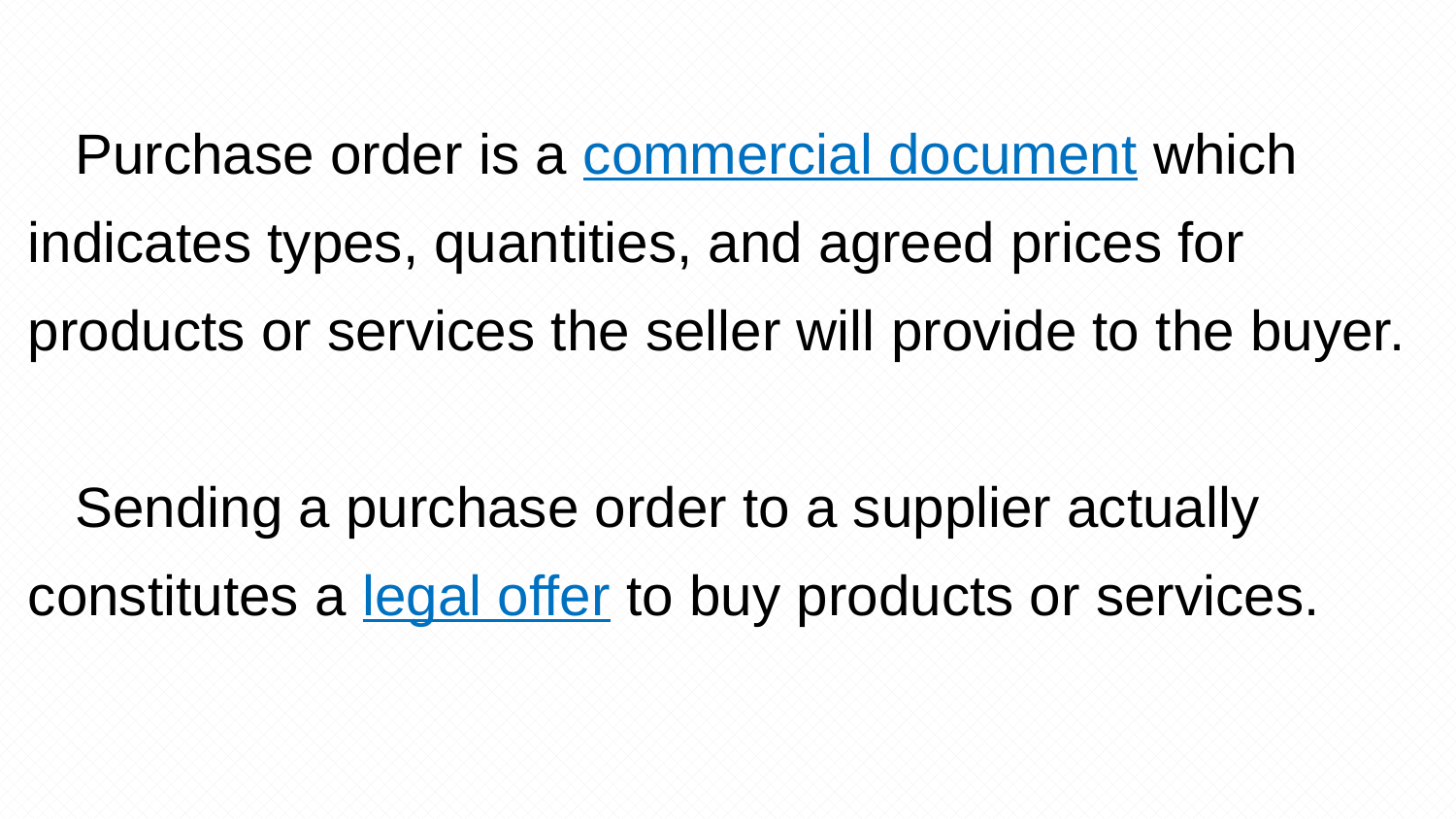

Purchase order is a commercial document which indicates types, quantities, and agreed prices for products or services the seller will provide to the buyer.

   Sending a purchase order to a supplier actually constitutes a legal offer to buy products or services.